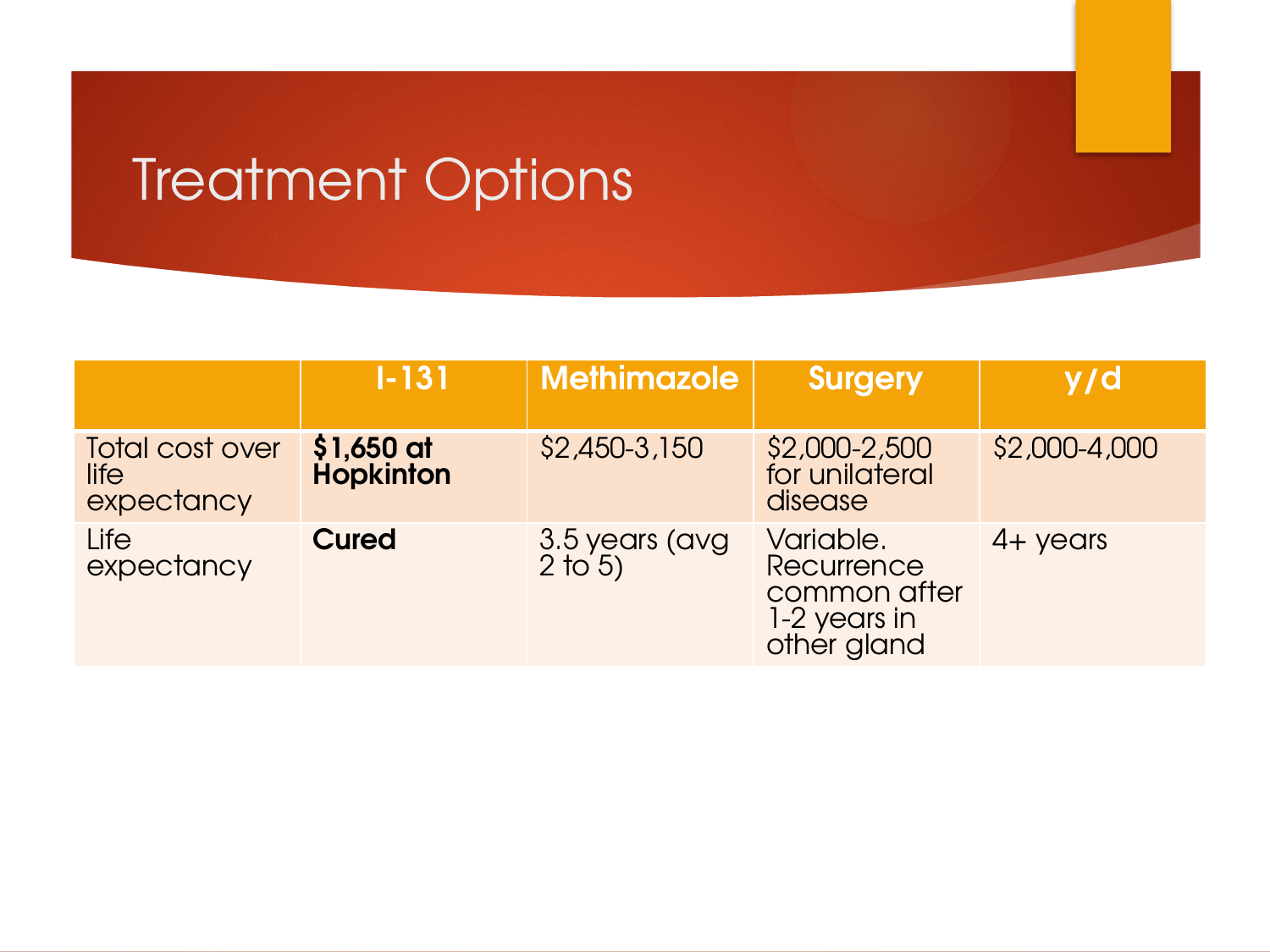

# Treatment Options
|  | I-131 | Methimazole | Surgery | y/d |
| --- | --- | --- | --- | --- |
| Total cost over life expectancy | $1,650 at Hopkinton | $2,450-3,150 | $2,000-2,500 for unilateral disease | $2,000-4,000 |
| Life expectancy | Cured | 3.5 years (avg 2 to 5) | Variable. Recurrence common after 1-2 years in other gland | 4+ years |